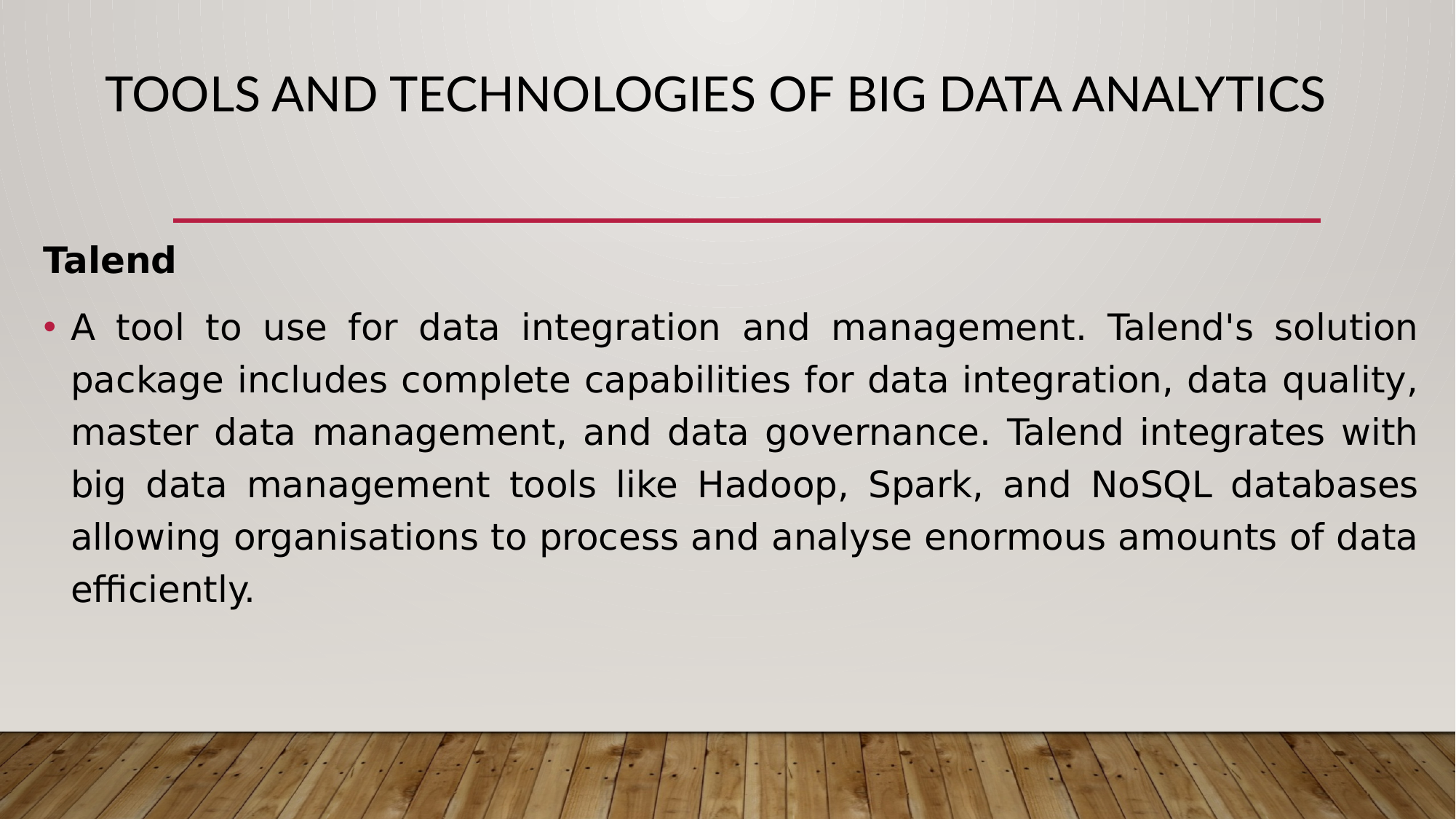

# Tools and Technologies of Big Data Analytics
Talend
A tool to use for data integration and management. Talend's solution package includes complete capabilities for data integration, data quality, master data management, and data governance. Talend integrates with big data management tools like Hadoop, Spark, and NoSQL databases allowing organisations to process and analyse enormous amounts of data efficiently.